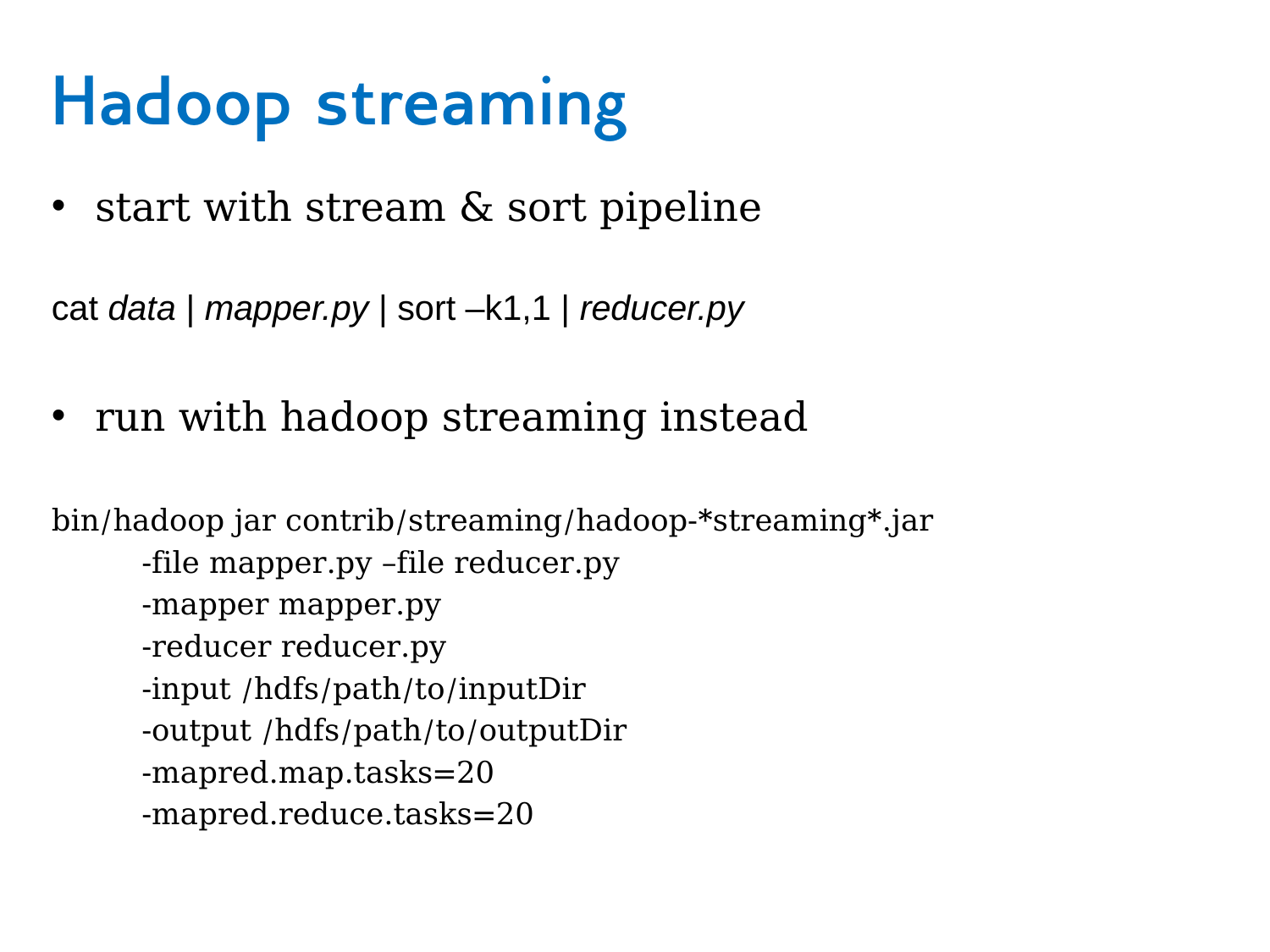

# Hadoop streaming
start with stream & sort pipeline

cat data | mapper.py | sort –k1,1 | reducer.py

run with hadoop streaming instead

bin/hadoop jar contrib/streaming/hadoop-*streaming*.jar
	-file mapper.py –file reducer.py
	-mapper mapper.py
	-reducer reducer.py
	-input /hdfs/path/to/inputDir
	-output /hdfs/path/to/outputDir
	-mapred.map.tasks=20
	-mapred.reduce.tasks=20